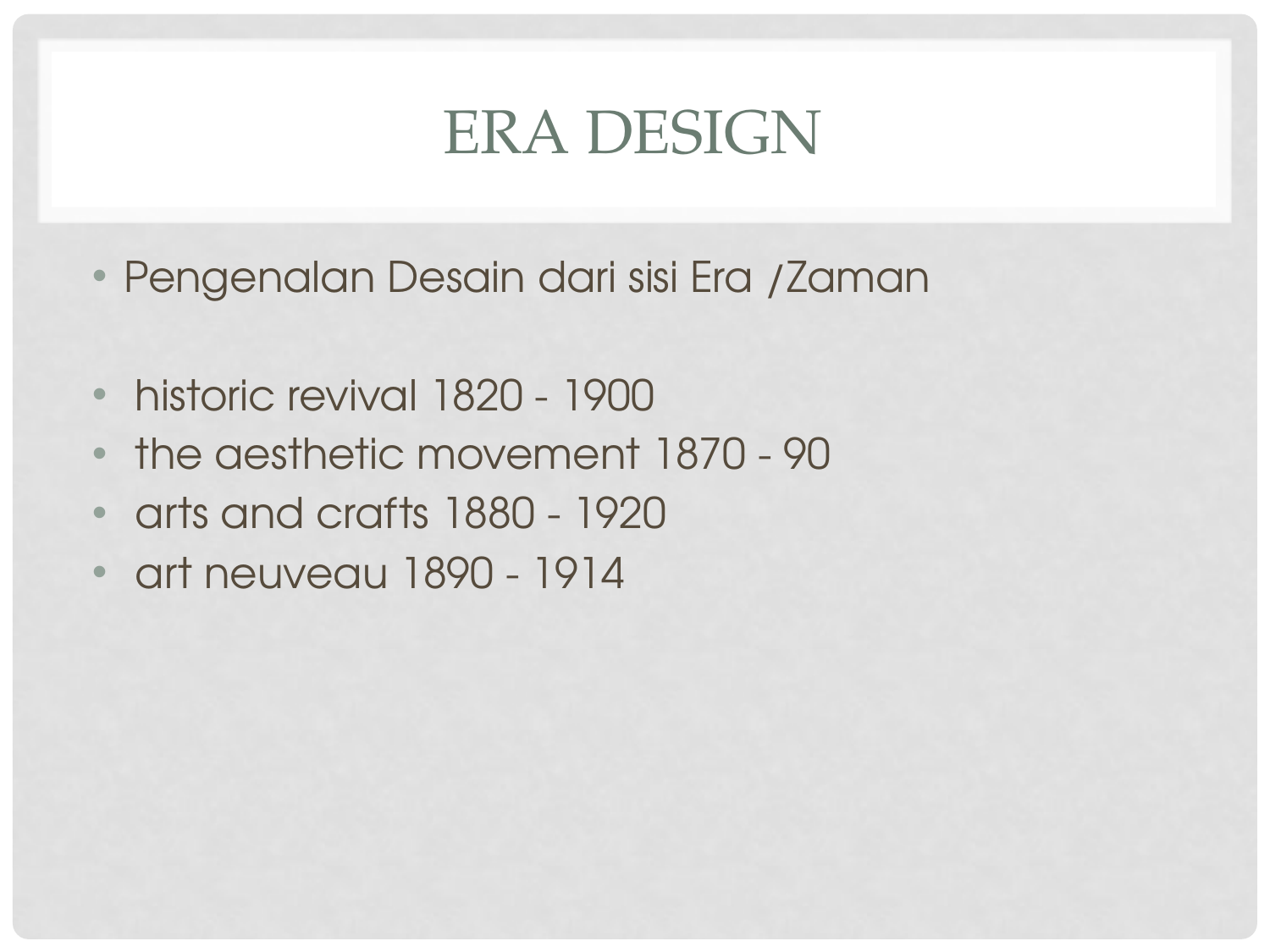

# Era design
Pengenalan Desain dari sisi Era /Zaman

 historic revival 1820 - 1900
 the aesthetic movement 1870 - 90
 arts and crafts 1880 - 1920
 art neuveau 1890 - 1914